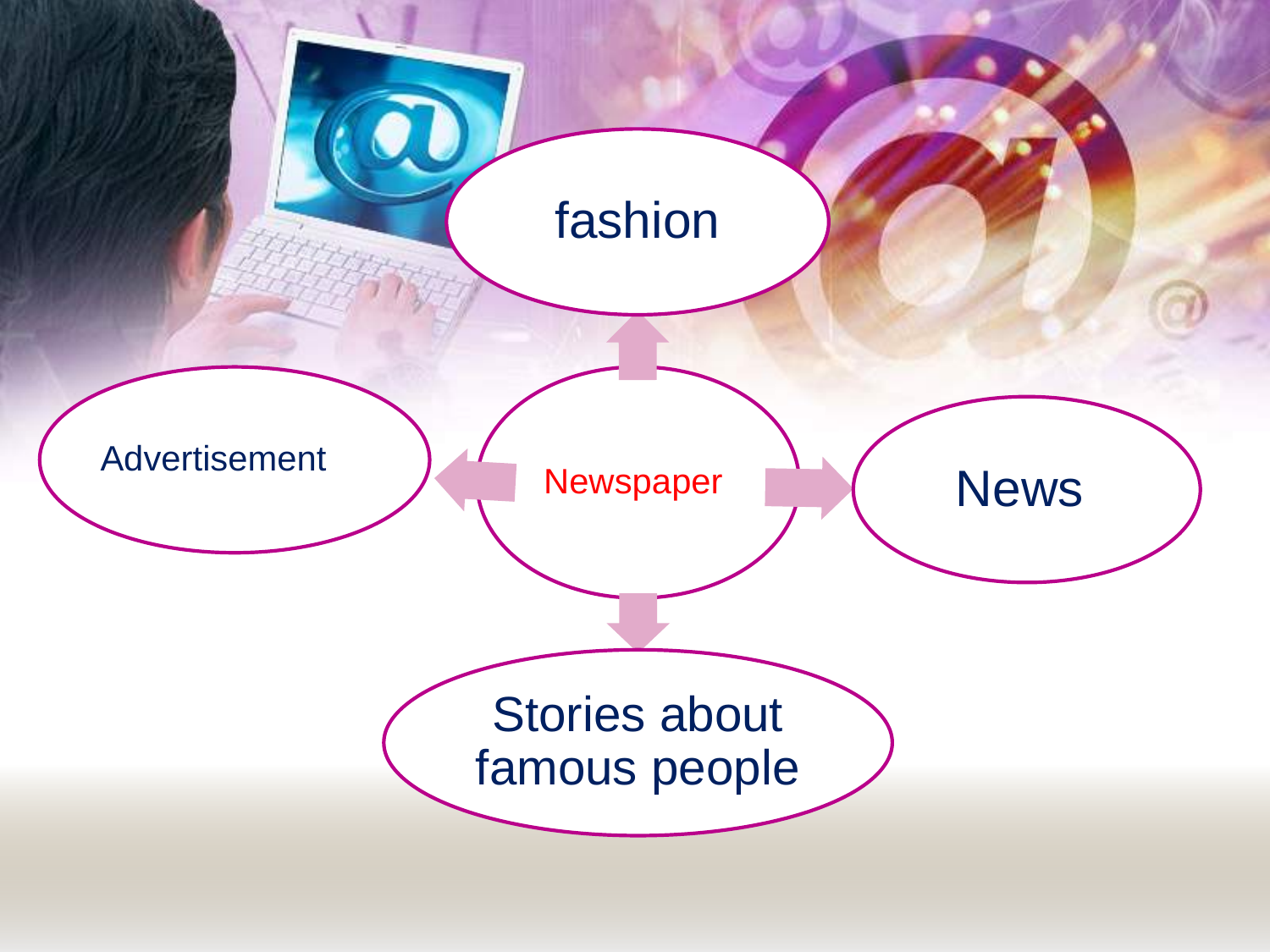

Newspaper

fashion

News

Stories about famous people

Advertisement
#